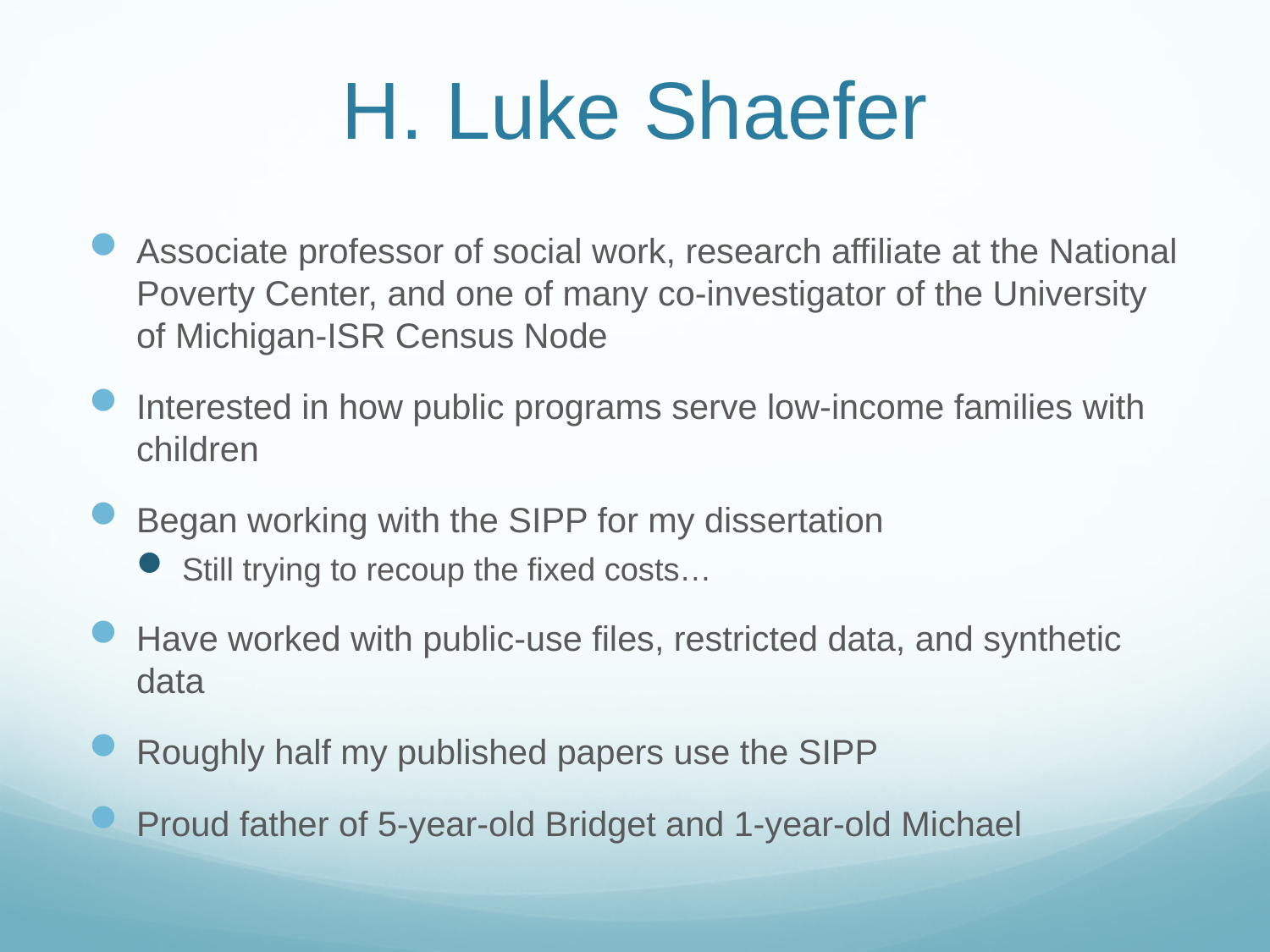

# H. Luke Shaefer
Associate professor of social work, research affiliate at the National Poverty Center, and one of many co-investigator of the University of Michigan-ISR Census Node
Interested in how public programs serve low-income families with children
Began working with the SIPP for my dissertation
Still trying to recoup the fixed costs…
Have worked with public-use files, restricted data, and synthetic data
Roughly half my published papers use the SIPP
Proud father of 5-year-old Bridget and 1-year-old Michael